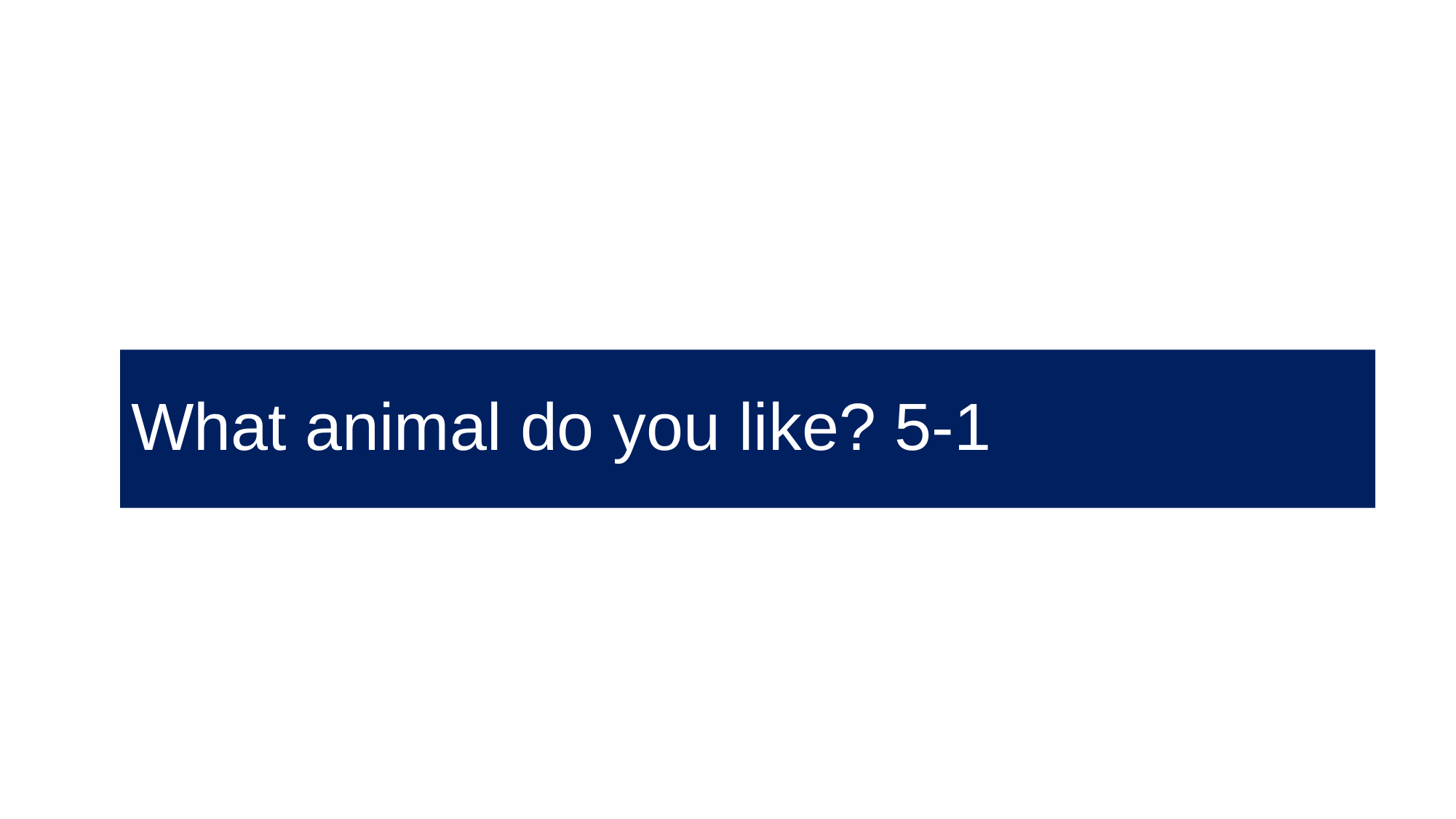

# What animal do you like? 5-1